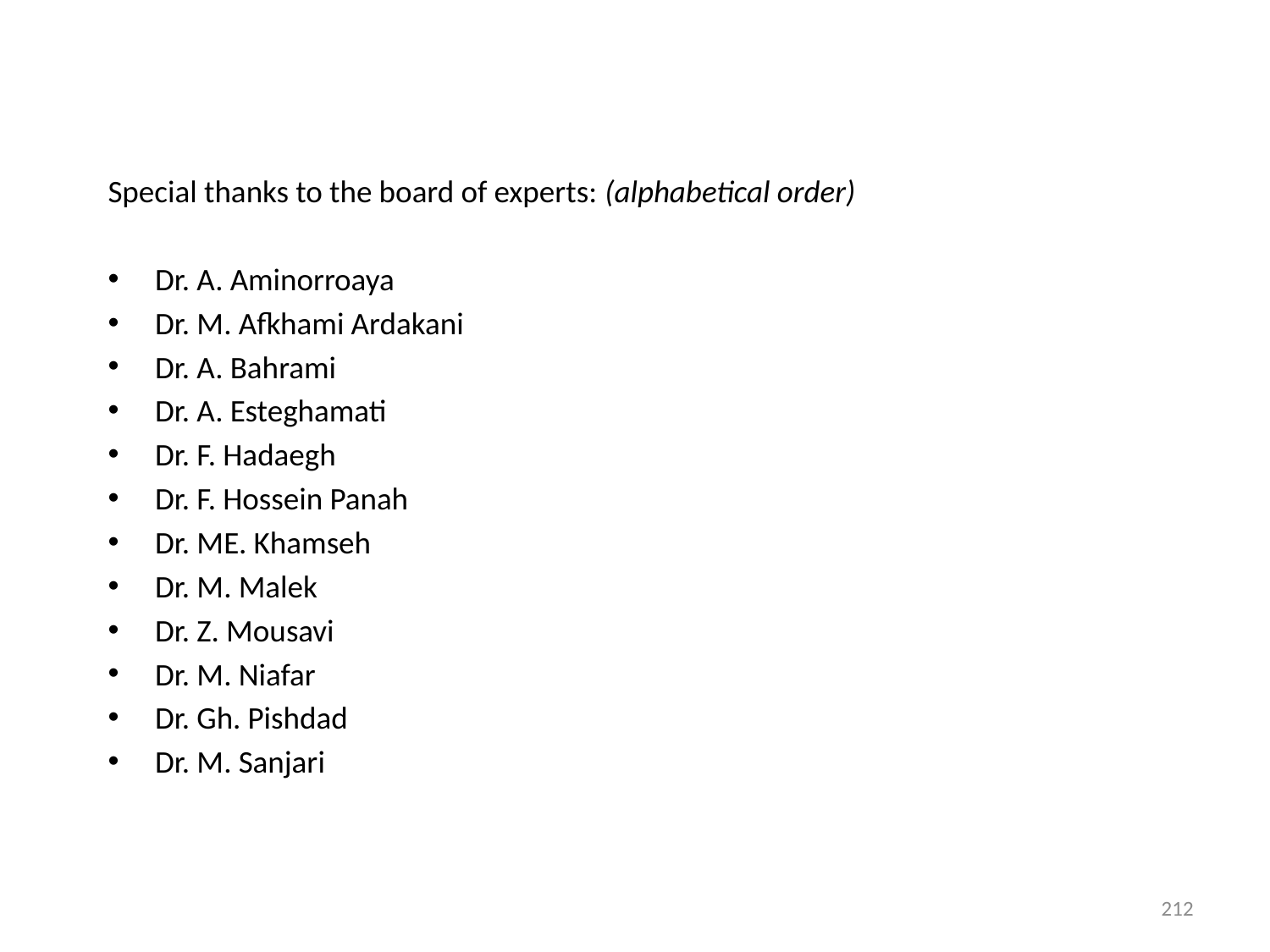

Special thanks to the board of experts: (alphabetical order)

Dr. A. Aminorroaya
Dr. M. Afkhami Ardakani
Dr. A. Bahrami
Dr. A. Esteghamati
Dr. F. Hadaegh
Dr. F. Hossein Panah
Dr. ME. Khamseh
Dr. M. Malek
Dr. Z. Mousavi
Dr. M. Niafar
Dr. Gh. Pishdad
Dr. M. Sanjari
212